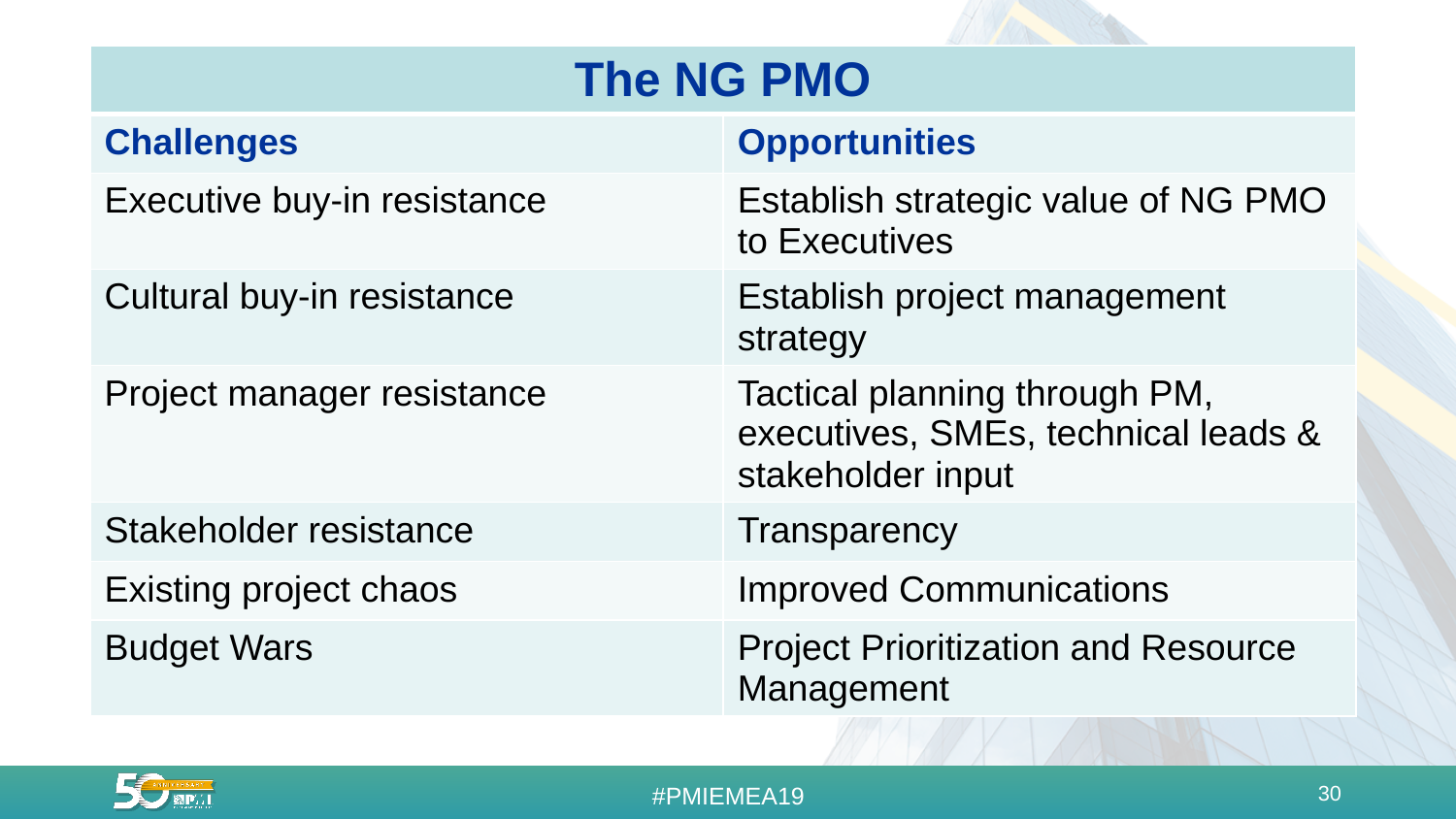

| The NG PMO |  |
| --- | --- |
| Challenges | Opportunities |
| Executive buy-in resistance | Establish strategic value of NG PMO to Executives |
| Cultural buy-in resistance | Establish project management strategy |
| Project manager resistance | Tactical planning through PM, executives, SMEs, technical leads & stakeholder input |
| Stakeholder resistance | Transparency |
| Existing project chaos | Improved Communications |
| Budget Wars | Project Prioritization and Resource Management |
30